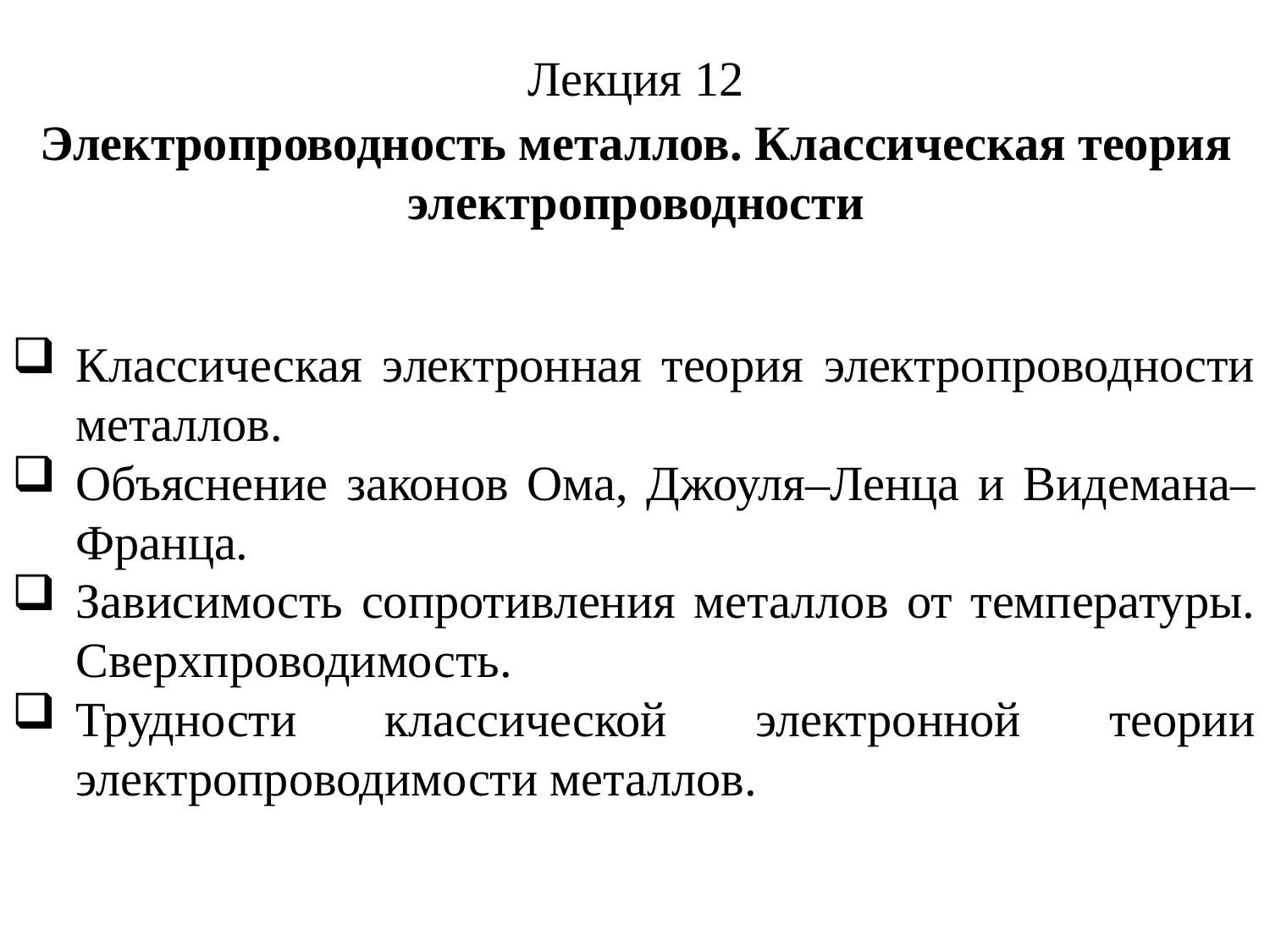

Лекция 12
Электропроводность металлов. Классическая теория электропроводности
Классическая электронная теория электропроводности металлов.
Объяснение законов Ома, Джоуля–Ленца и Видемана–Франца.
Зависимость сопротивления металлов от температуры. Сверхпроводимость.
Трудности классической электронной теории электропроводимости металлов.